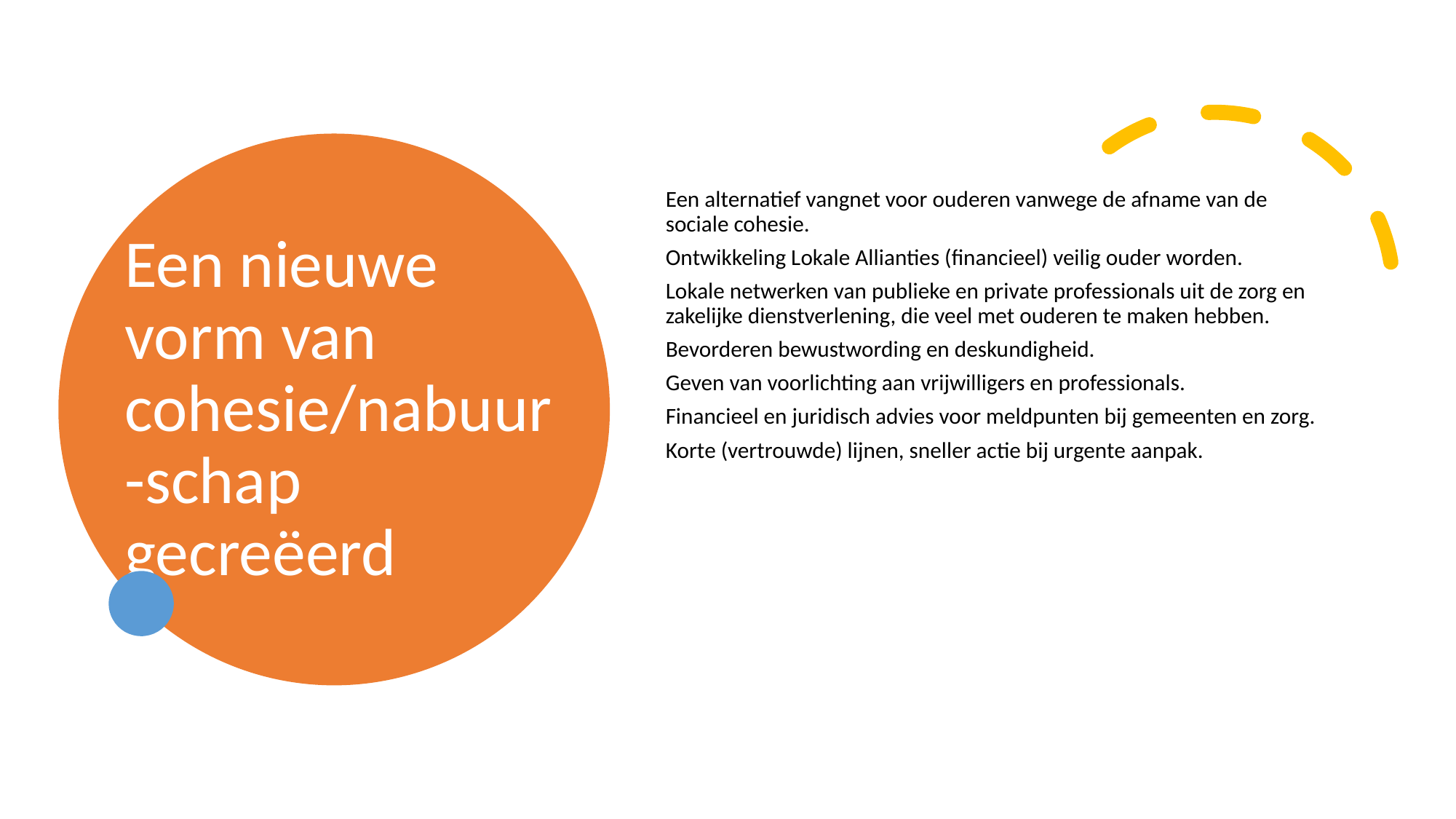

Een nieuwe vorm van cohesie/nabuur-schap gecreëerd
Een alternatief vangnet voor ouderen vanwege de afname van de sociale cohesie.
Ontwikkeling Lokale Allianties (financieel) veilig ouder worden.
Lokale netwerken van publieke en private professionals uit de zorg en zakelijke dienstverlening, die veel met ouderen te maken hebben.
Bevorderen bewustwording en deskundigheid.
Geven van voorlichting aan vrijwilligers en professionals.
Financieel en juridisch advies voor meldpunten bij gemeenten en zorg.
Korte (vertrouwde) lijnen, sneller actie bij urgente aanpak.